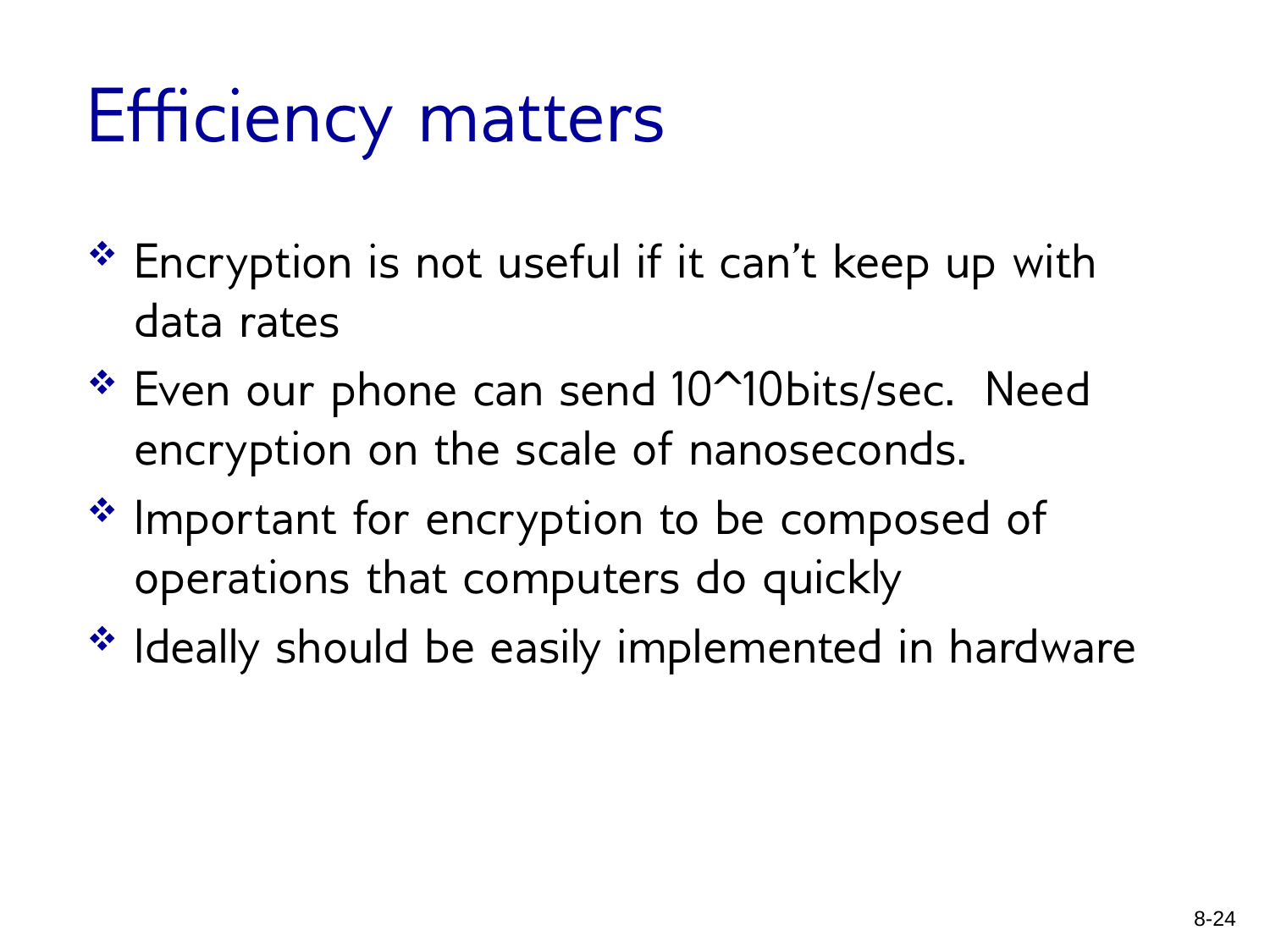

# Efficiency matters
Encryption is not useful if it can’t keep up with data rates
Even our phone can send 10^10bits/sec.  Need encryption on the scale of nanoseconds.
Important for encryption to be composed of operations that computers do quickly
Ideally should be easily implemented in hardware